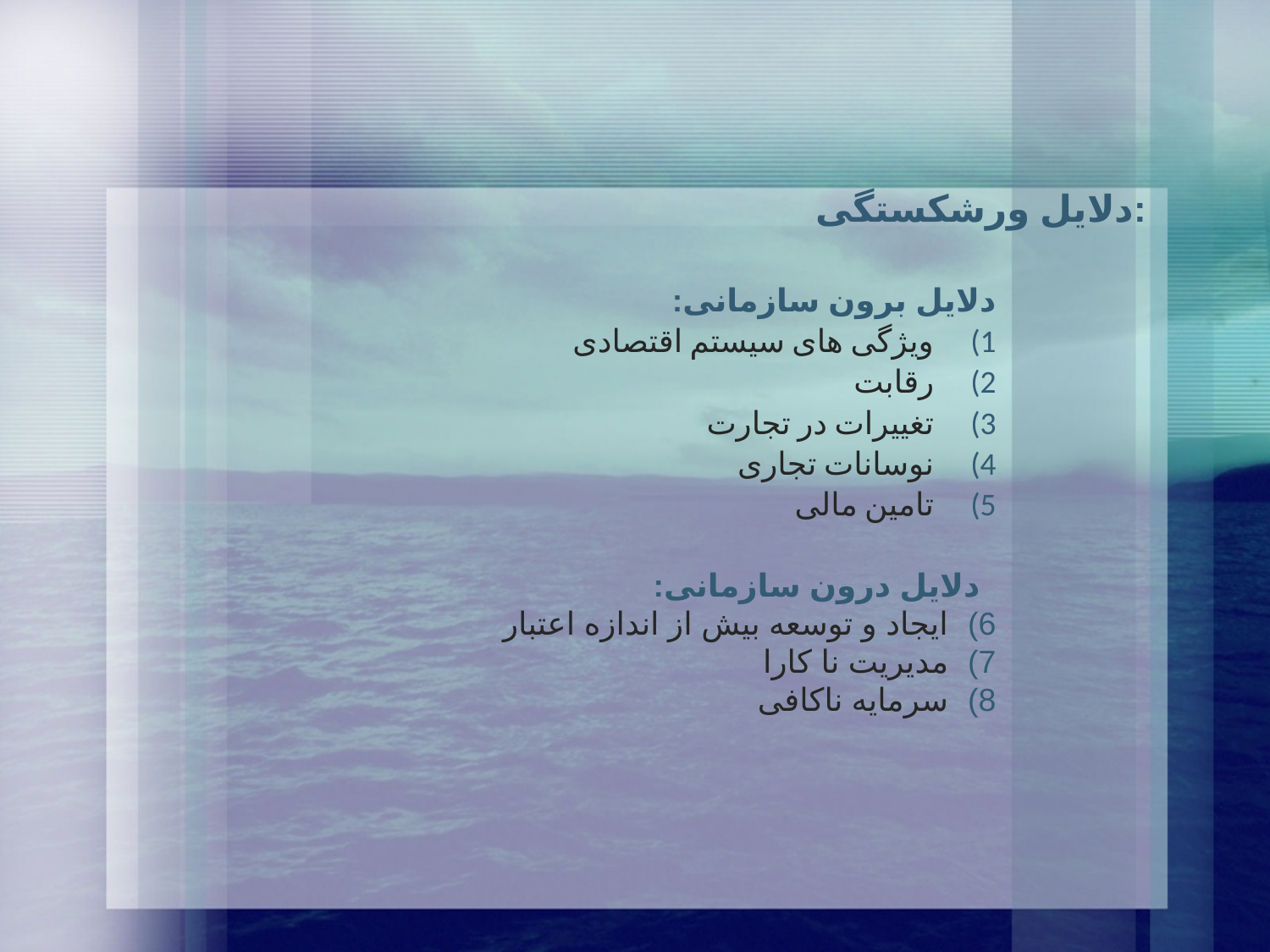

# دلایل ورشکستگی:
دلایل برون سازمانی:
  ویژگی های سیستم اقتصادی
  رقابت
  تغییرات در تجارت
  نوسانات تجاری
  تامین مالی

دلایل درون سازمانی:
ایجاد و توسعه بیش از اندازه اعتبار
مدیریت نا کارا
سرمایه ناکافی